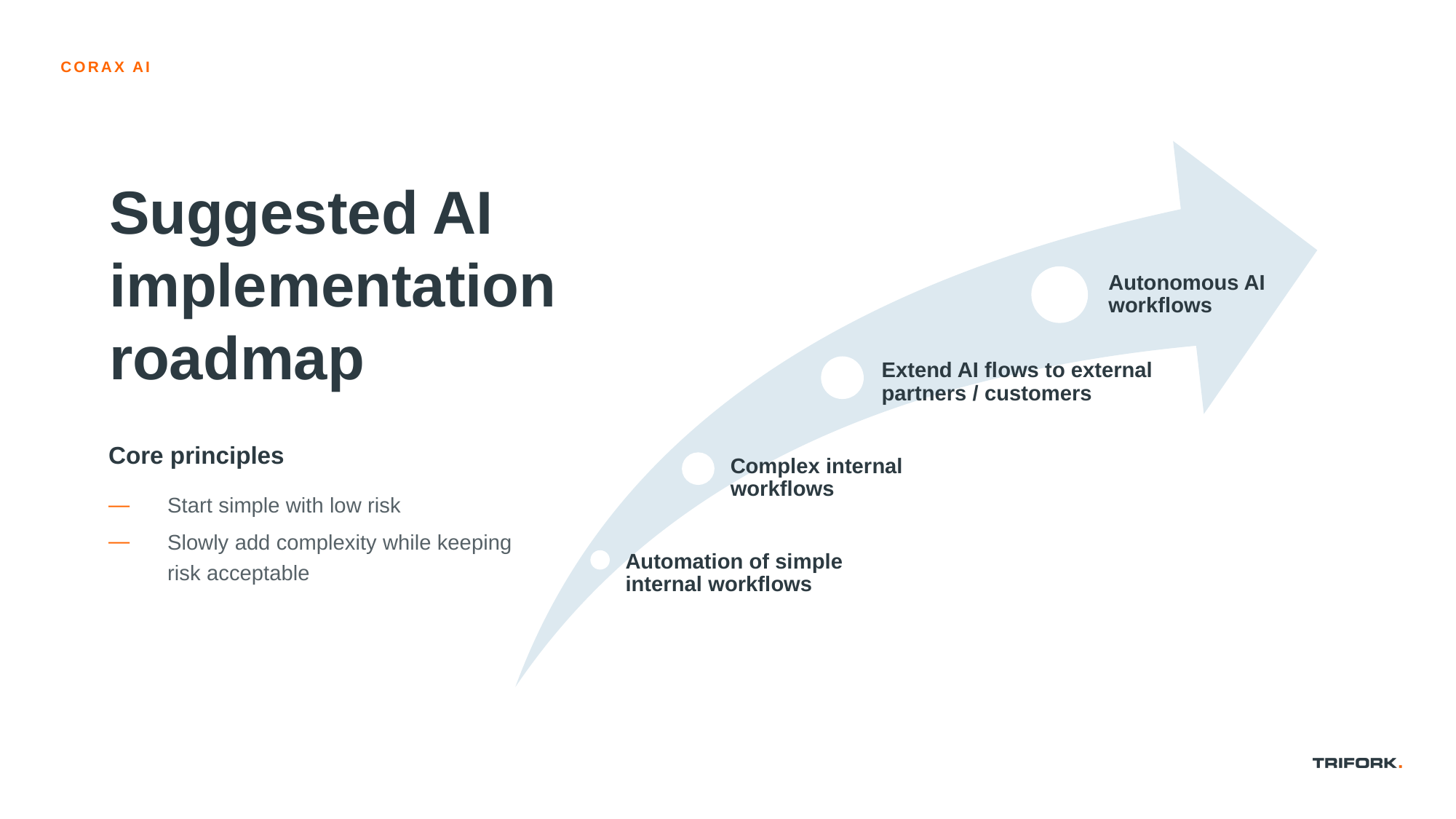

CORAX AI

# Suggested AI implementation roadmap

Autonomous AI workflows
Extend AI flows to external partners / customers

Core principles
Start simple with low risk
Slowly add complexity while keeping risk acceptable
Complex internal workflows

Automation of simple internal workflows